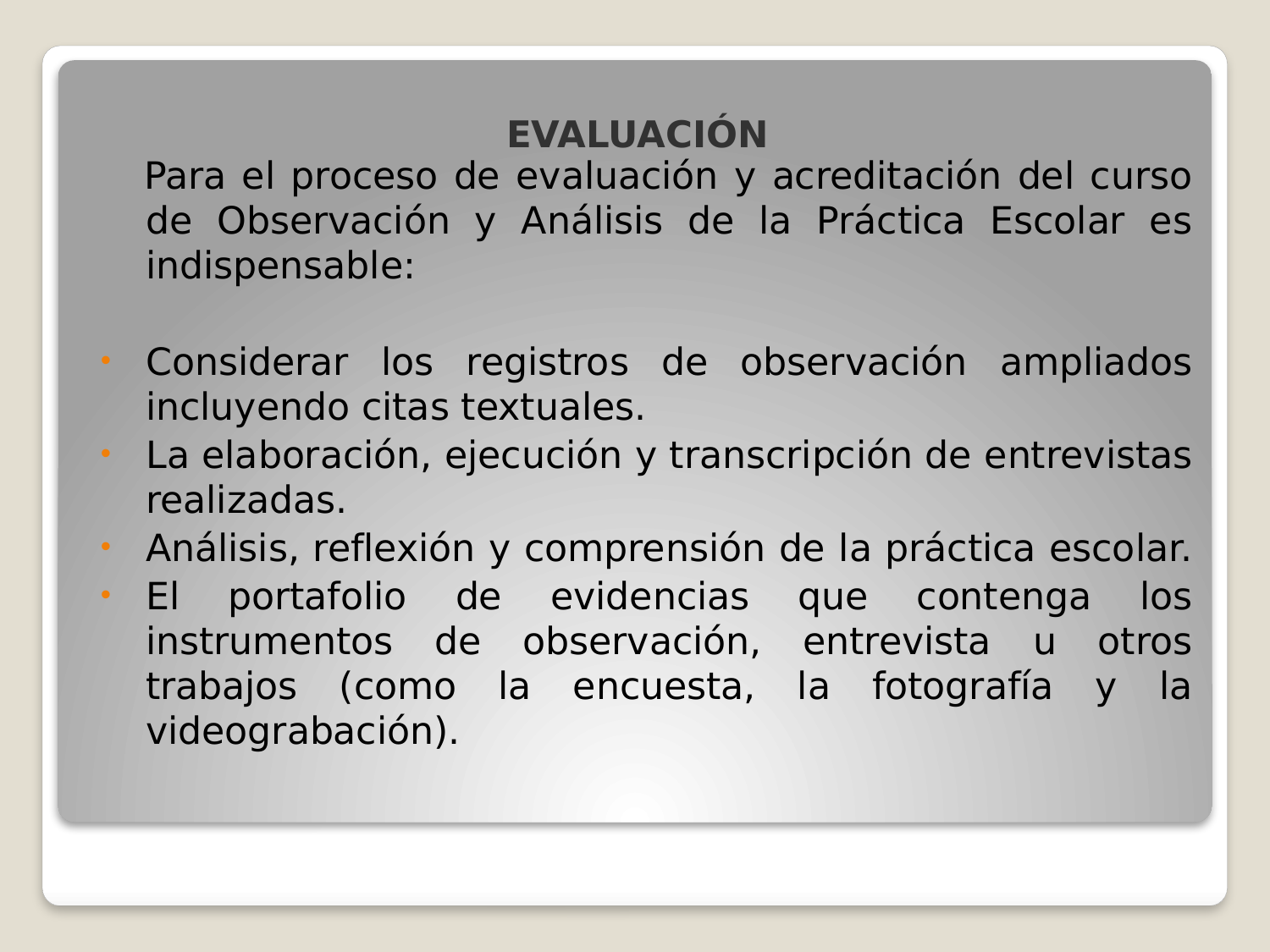

# EVALUACIÓN
  Para el proceso de evaluación y acreditación del curso de Observación y Análisis de la Práctica Escolar es indispensable:

Considerar los registros de observación ampliados incluyendo citas textuales.
La elaboración, ejecución y transcripción de entrevistas realizadas.
Análisis, reflexión y comprensión de la práctica escolar.
El portafolio de evidencias que contenga los instrumentos de observación, entrevista u otros trabajos (como la encuesta, la fotografía y la videograbación).